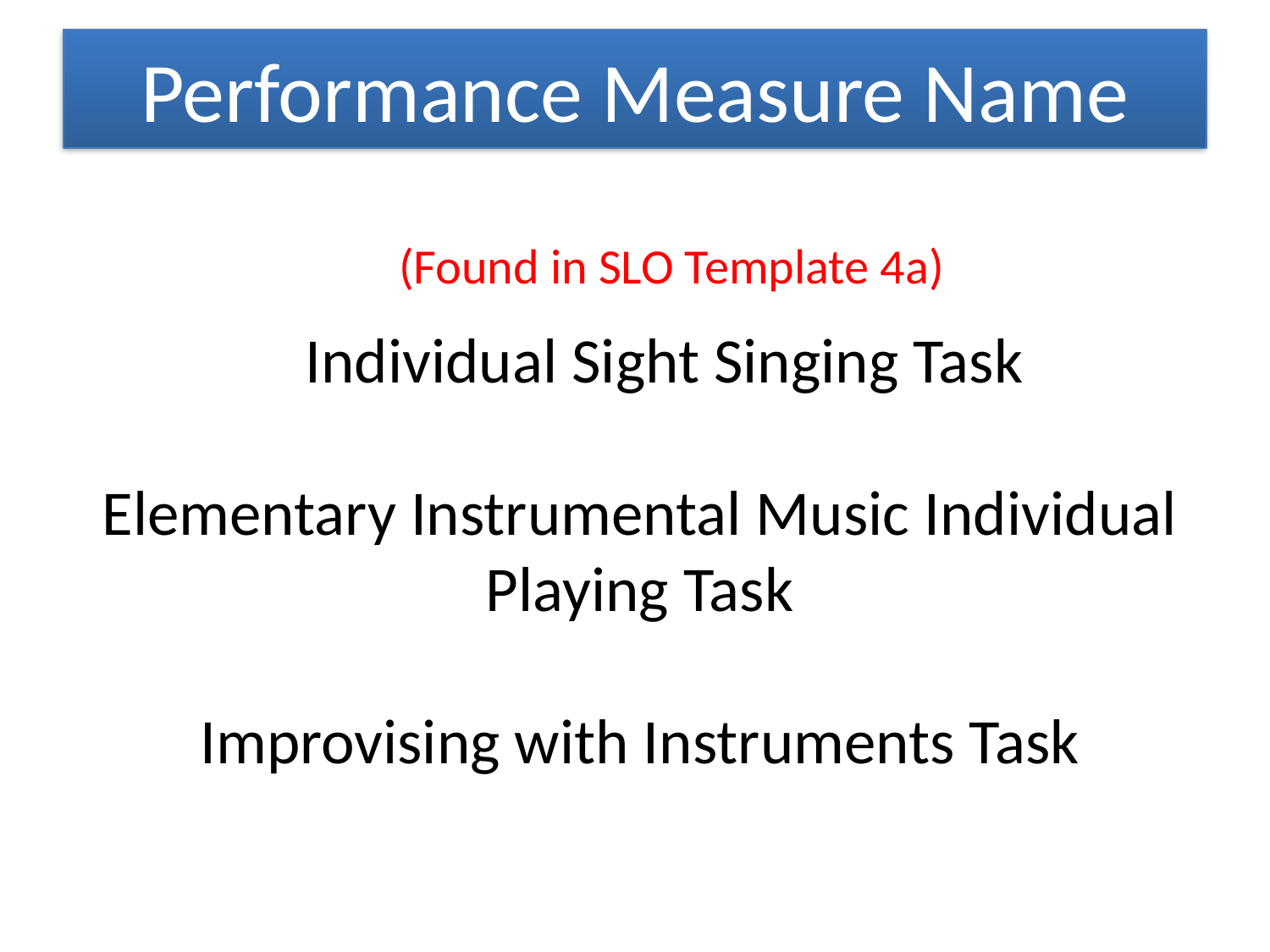

Performance Measure Name

(Found in SLO Template 4a)

Individual Sight Singing Task

Elementary Instrumental Music Individual Playing Task

Improvising with Instruments Task